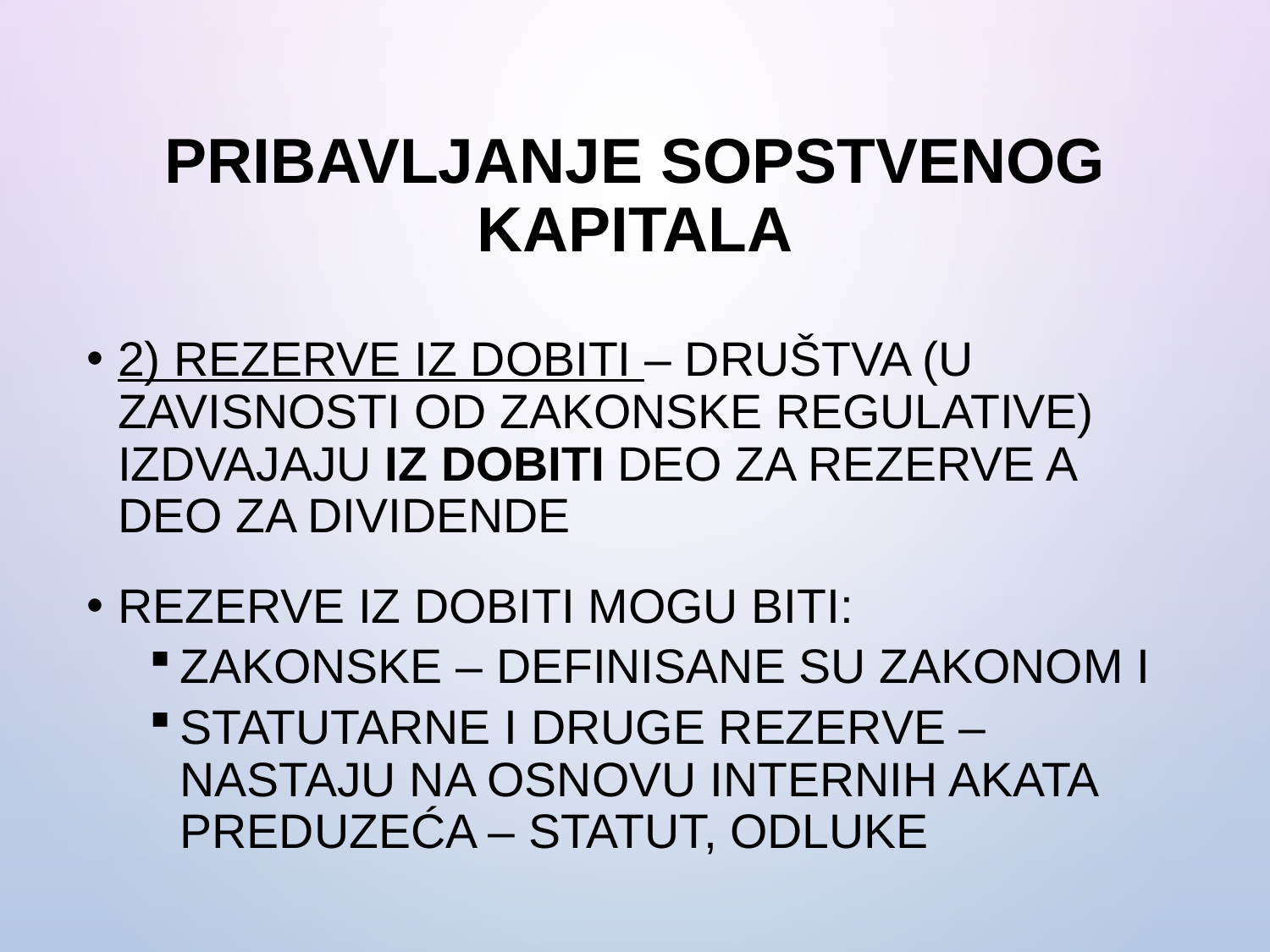

# Pribavljanje sopstvenog kapitala
2) rezerve iz dobiti – društva (u zavisnosti od Zakonske regulative) izdvajaju iz dobiti deo za rezerve a deo za dividende
Rezerve iz dobiti mogu biti:
zakonske – definisane su Zakonom i
statutarne i druge rezerve – nastaju na osnovu internih akata preduzeća – statut, odluke